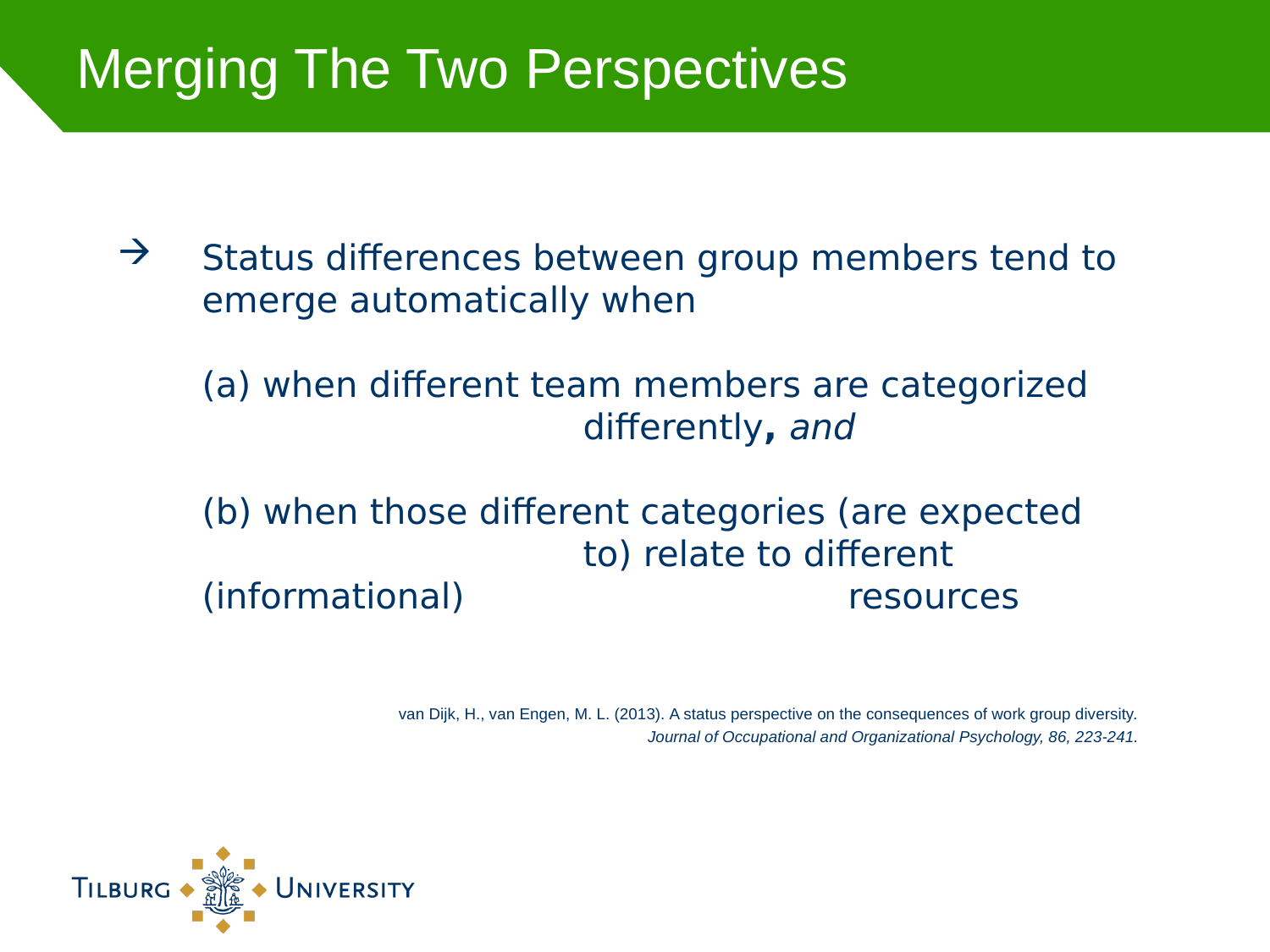

Merging The Two Perspectives

Status differences between group members tend to emerge automatically when

	(a) when different team members are categorized 			differently, and

	(b) when those different categories (are expected 			to) relate to different (informational)			 resources

van Dijk, H., van Engen, M. L. (2013). A status perspective on the consequences of work group diversity.
Journal of Occupational and Organizational Psychology, 86, 223-241.